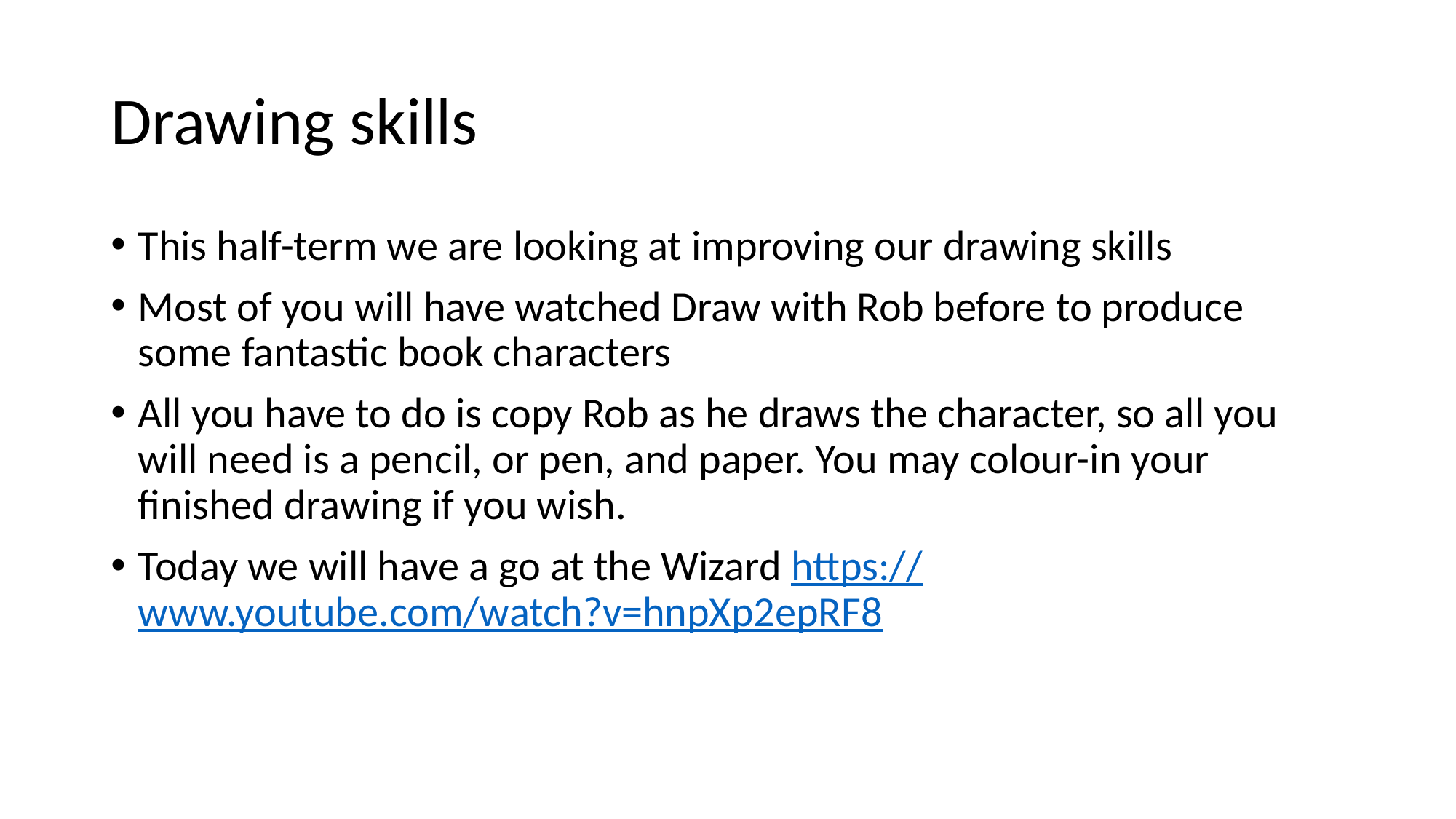

# Drawing skills
This half-term we are looking at improving our drawing skills
Most of you will have watched Draw with Rob before to produce some fantastic book characters
All you have to do is copy Rob as he draws the character, so all you will need is a pencil, or pen, and paper. You may colour-in your finished drawing if you wish.
Today we will have a go at the Wizard https://www.youtube.com/watch?v=hnpXp2epRF8